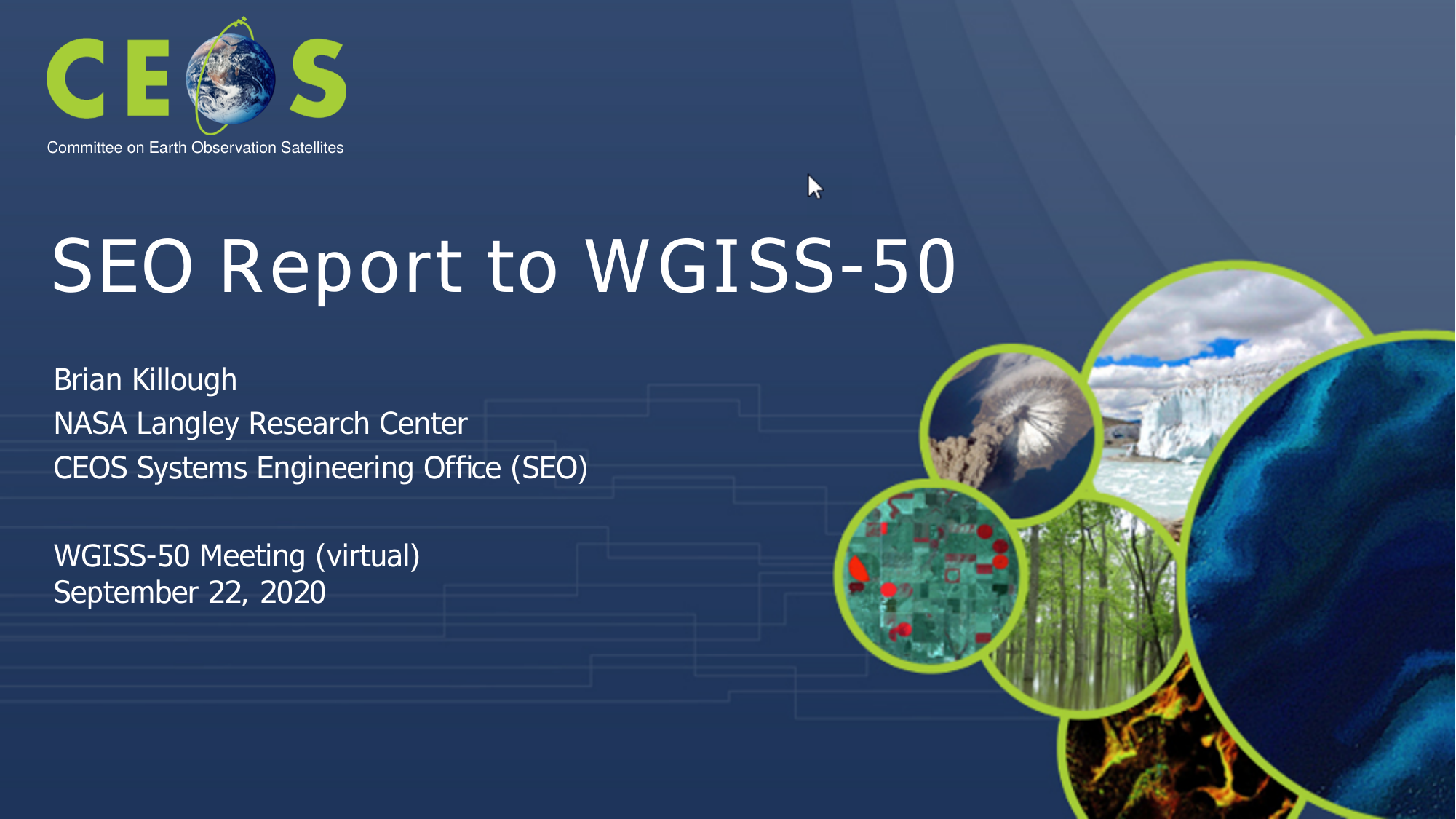

SEO Report to WGISS-50
Brian Killough
NASA Langley Research Center
CEOS Systems Engineering Office (SEO)

WGISS-50 Meeting (virtual)
September 22, 2020